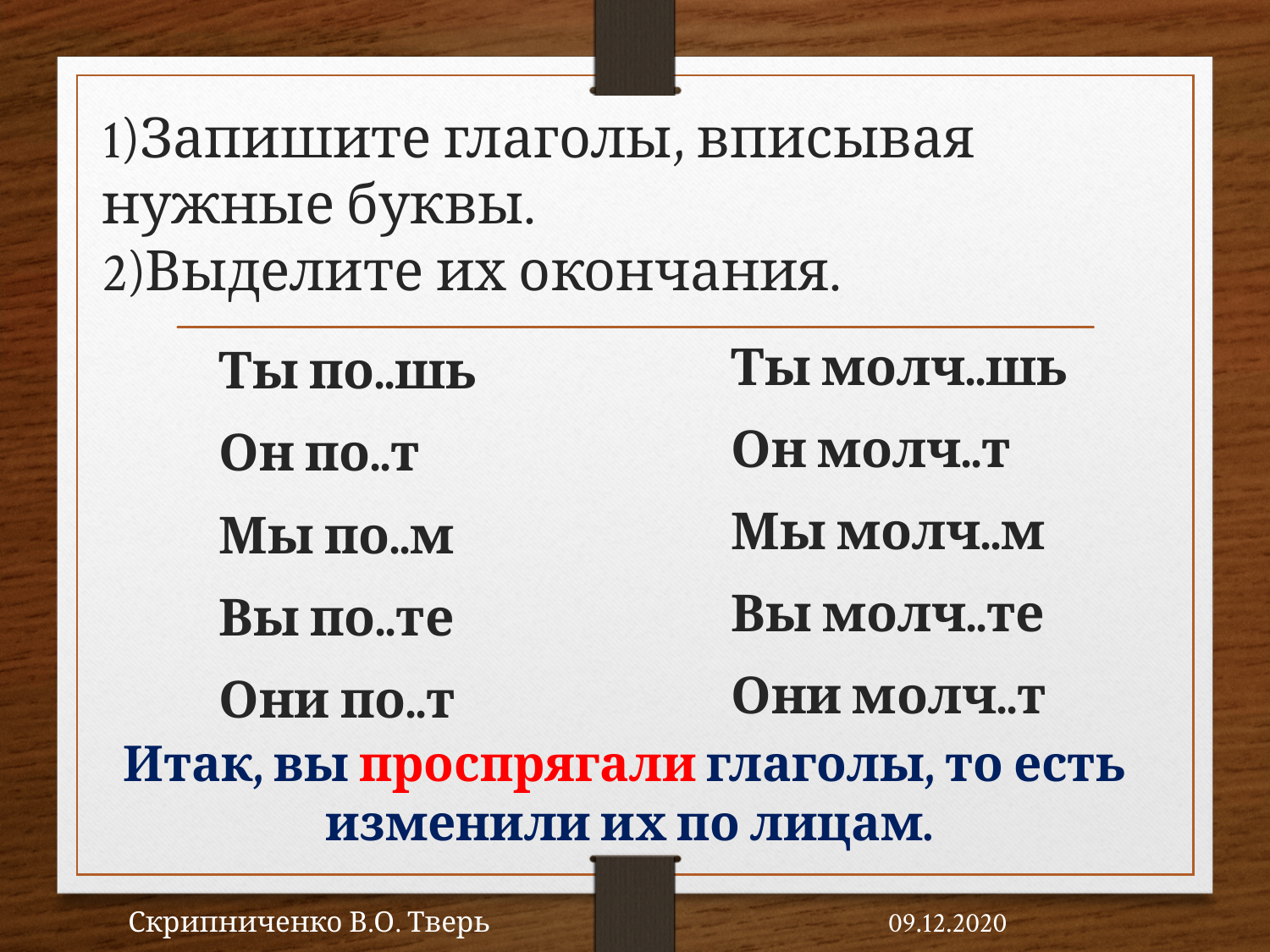

# 1)Запишите глаголы, вписывая нужные буквы. 2)Выделите их окончания.
Ты молч..шь
Он молч..т
Мы молч..м
Вы молч..те
Они молч..т
Ты по..шь
Он по..т
Мы по..м
Вы по..те
Они по..т
Итак, вы проспрягали глаголы, то есть
изменили их по лицам.